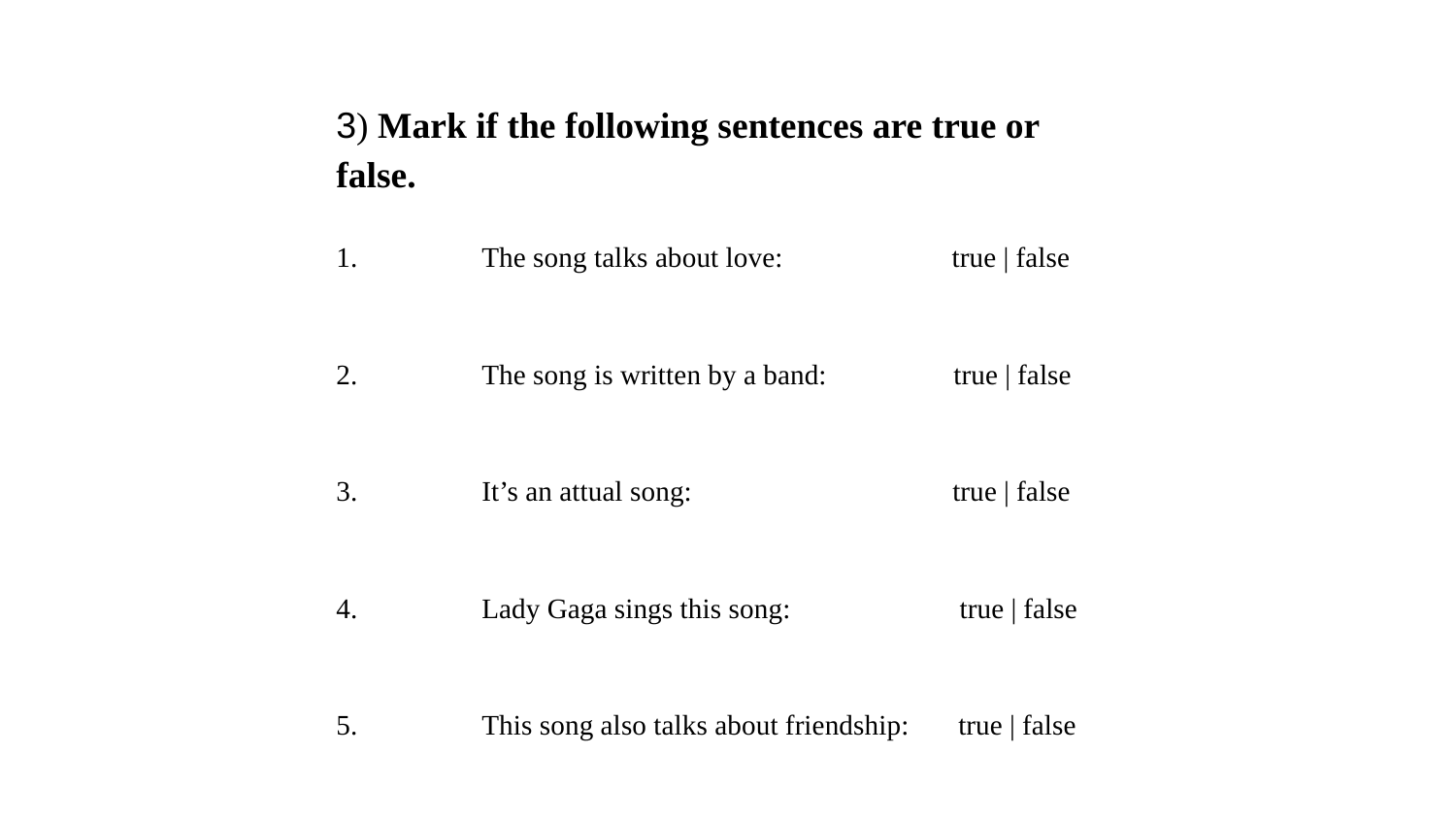

3) Mark if the following sentences are true or false.

1.	The song talks about love:                        true | false

2.	The song is written by a band:                  true | false

3.	It’s an attual song:                                     true | false

4.	Lady Gaga sings this song:                        true | false

5.	This song also talks about friendship:       true | false